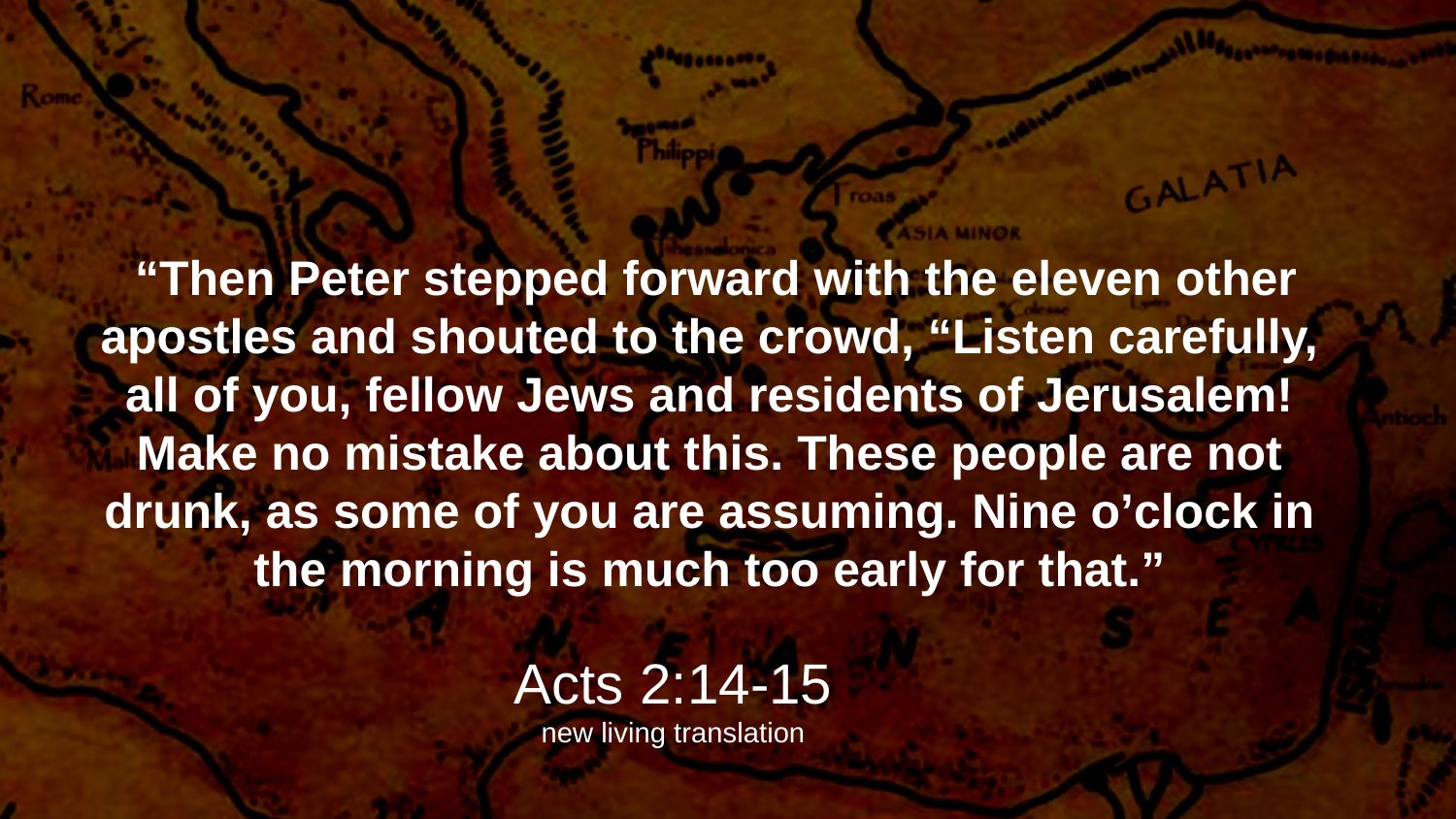

“Then Peter stepped forward with the eleven other apostles and shouted to the crowd, “Listen carefully, all of you, fellow Jews and residents of Jerusalem! Make no mistake about this. These people are not drunk, as some of you are assuming. Nine o’clock in the morning is much too early for that.”
Acts 2:14-15
new living translation